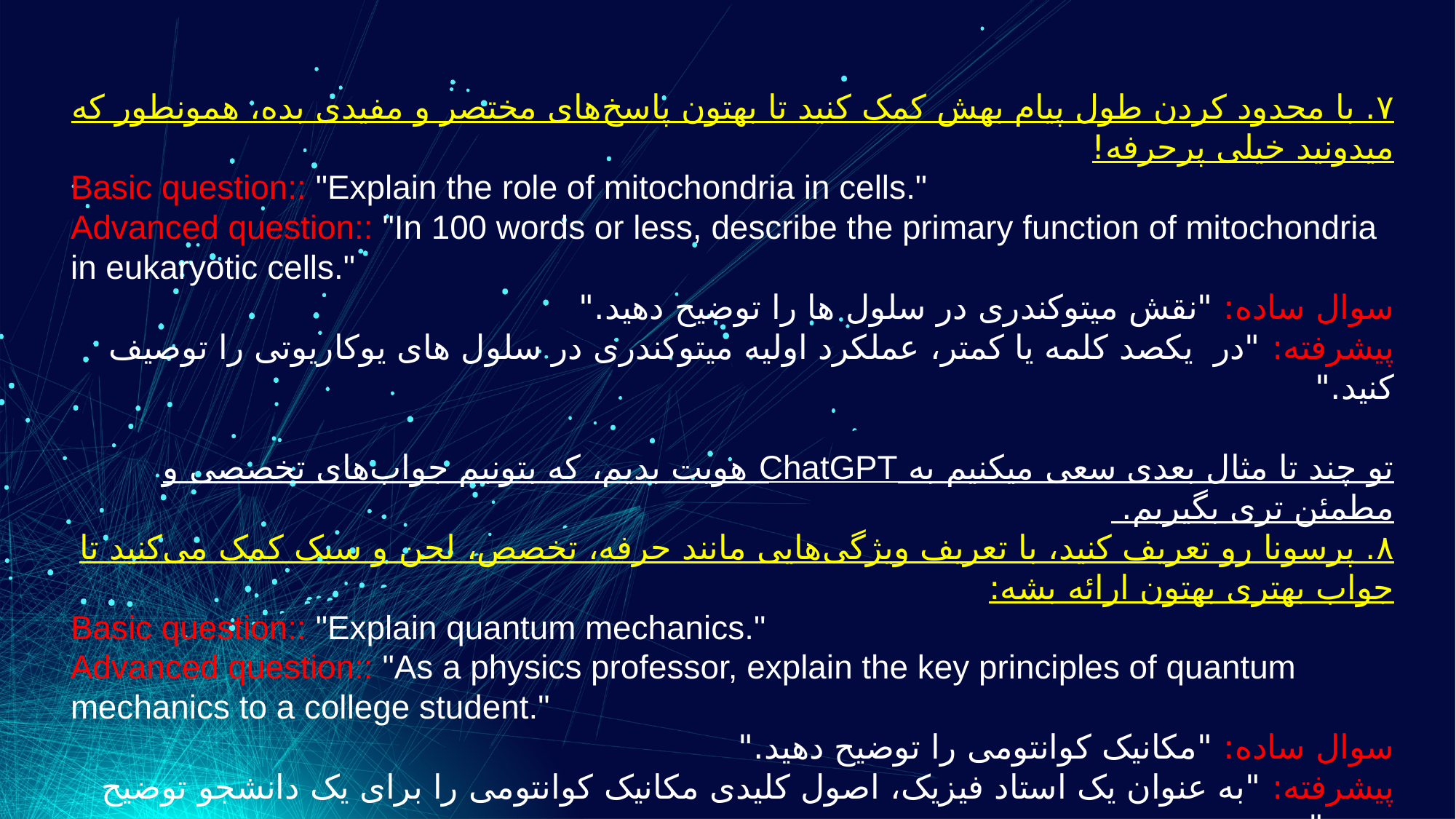

۷. با محدود کردن طول پیام بهش کمک کنید تا بهتون پاسخ‌های مختصر و مفیدی بده، همونطور که میدونید خیلی پرحرفه!
Basic question:: "Explain the role of mitochondria in cells."
Advanced question:: "In 100 words or less, describe the primary function of mitochondria in eukaryotic cells."
سوال ساده: "نقش میتوکندری در سلول ها را توضیح دهید."
پیشرفته: "در  یکصد کلمه یا کمتر، عملکرد اولیه میتوکندری در سلول های یوکاریوتی را توصیف کنید."

تو چند تا مثال بعدی سعی میکنیم به ChatGPT هویت بدیم، که بتونیم جواب‌های تخصصی و مطمئن تری بگیریم.
۸. پرسونا رو تعریف کنید،‌ با تعریف ویژگی‌هایی مانند حرفه، تخصص، لحن و سبک کمک می‌کنید تا جواب بهتری بهتون ارائه بشه:
Basic question:: "Explain quantum mechanics."
Advanced question:: "As a physics professor, explain the key principles of quantum mechanics to a college student."
سوال ساده: "مکانیک کوانتومی را توضیح دهید."
پیشرفته: "به عنوان یک استاد فیزیک، اصول کلیدی مکانیک کوانتومی را برای یک دانشجو توضیح دهید."